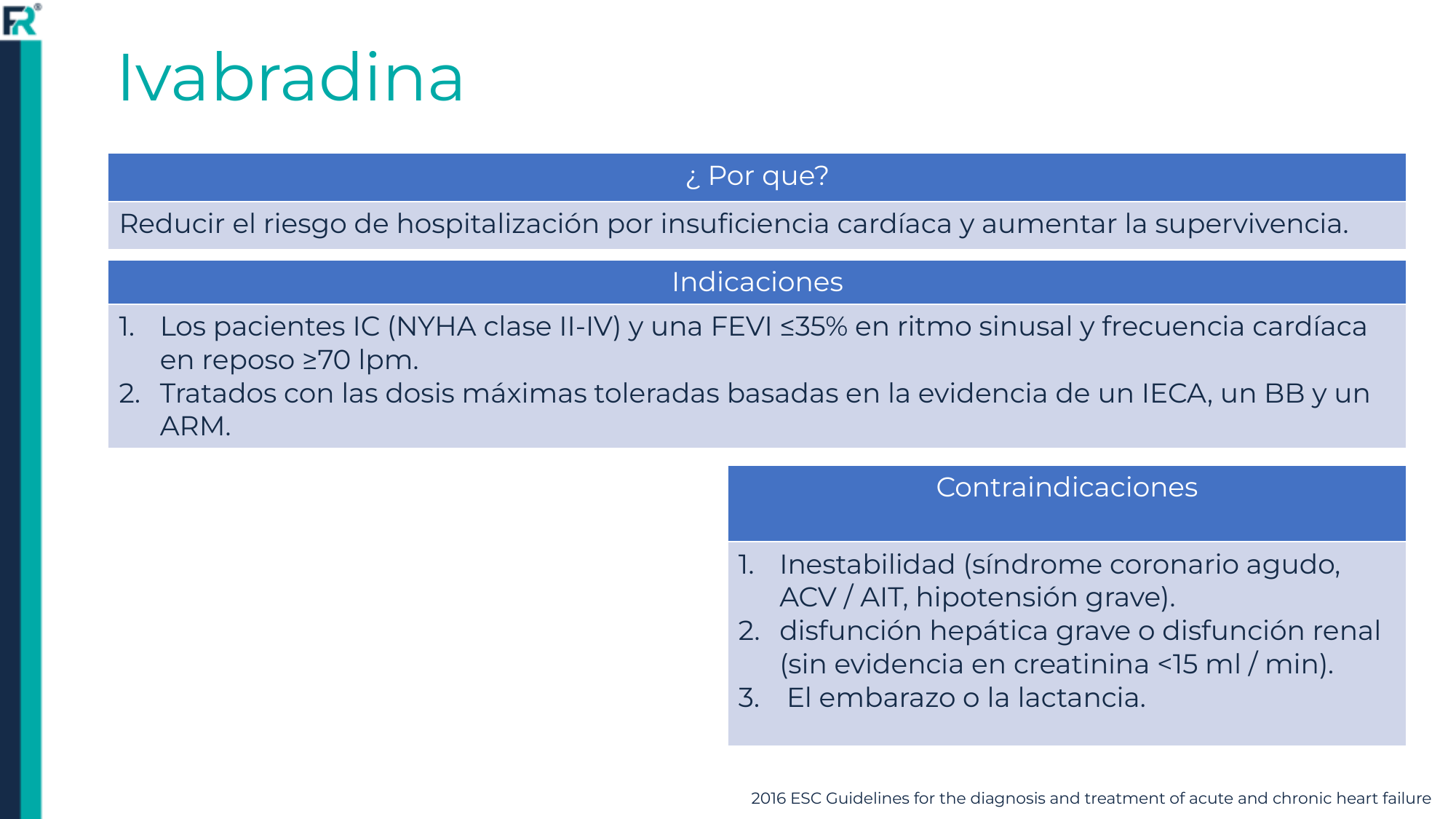

# Ivabradina
| ¿ Por que? |
| --- |
| Reducir el riesgo de hospitalización por insuficiencia cardíaca y aumentar la supervivencia. |
| Indicaciones |
| --- |
| Los pacientes IC (NYHA clase II-IV) y una FEVI ≤35% en ritmo sinusal y frecuencia cardíaca en reposo ≥70 lpm. Tratados con las dosis máximas toleradas basadas en la evidencia de un IECA, un BB y un ARM. |
| Contraindicaciones |
| --- |
| Inestabilidad (síndrome coronario agudo, ACV / AIT, hipotensión grave). disfunción hepática grave o disfunción renal (sin evidencia en creatinina <15 ml / min). El embarazo o la lactancia. |
2016 ESC Guidelines for the diagnosis and treatment of acute and chronic heart failure